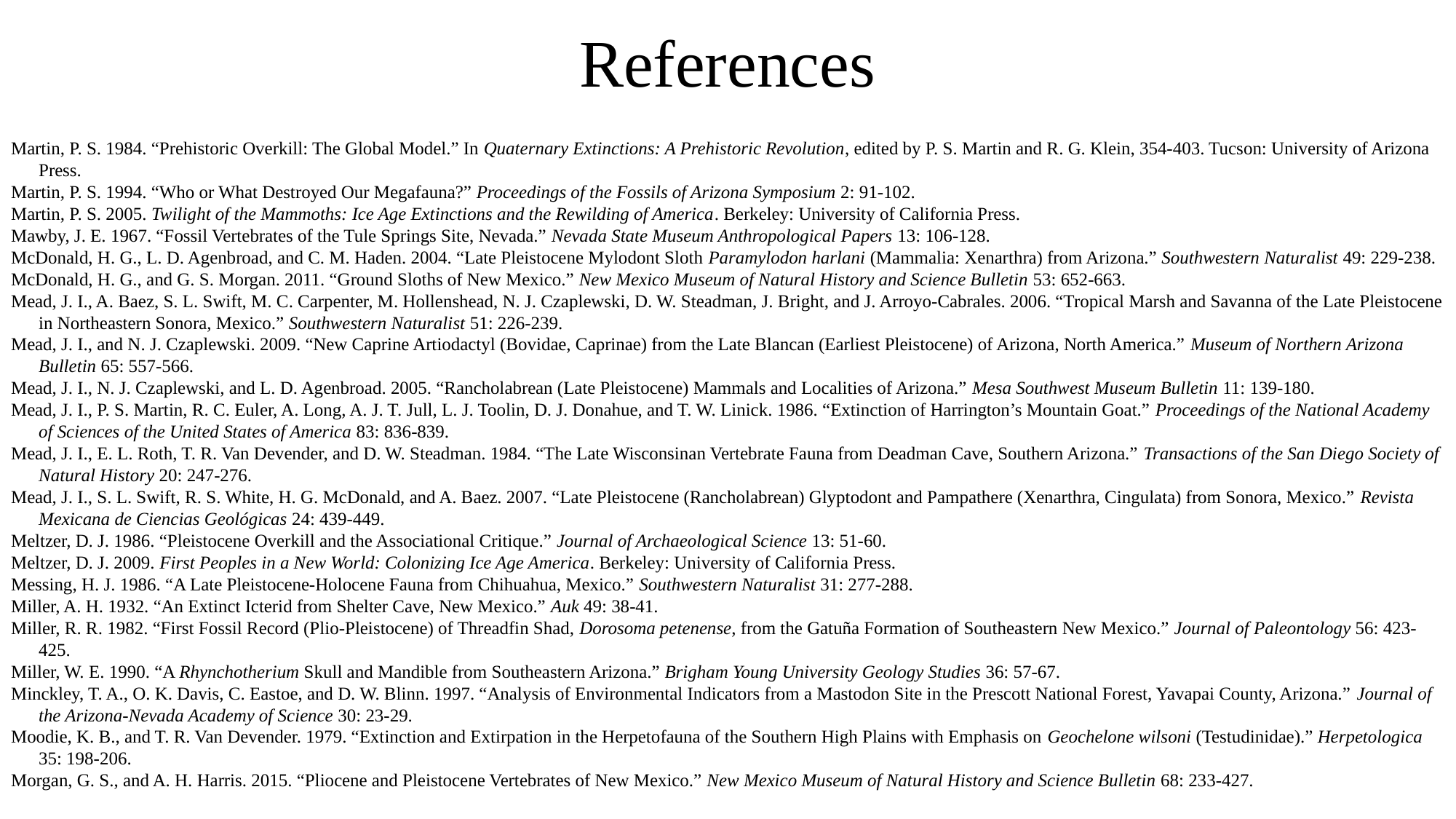

# References
Martin, P. S. 1984. “Prehistoric Overkill: The Global Model.” In Quaternary Extinctions: A Prehistoric Revolution, edited by P. S. Martin and R. G. Klein, 354-403. Tucson: University of Arizona Press.
Martin, P. S. 1994. “Who or What Destroyed Our Megafauna?” Proceedings of the Fossils of Arizona Symposium 2: 91-102.
Martin, P. S. 2005. Twilight of the Mammoths: Ice Age Extinctions and the Rewilding of America. Berkeley: University of California Press.
Mawby, J. E. 1967. “Fossil Vertebrates of the Tule Springs Site, Nevada.” Nevada State Museum Anthropological Papers 13: 106-128.
McDonald, H. G., L. D. Agenbroad, and C. M. Haden. 2004. “Late Pleistocene Mylodont Sloth Paramylodon harlani (Mammalia: Xenarthra) from Arizona.” Southwestern Naturalist 49: 229-238.
McDonald, H. G., and G. S. Morgan. 2011. “Ground Sloths of New Mexico.” New Mexico Museum of Natural History and Science Bulletin 53: 652-663.
Mead, J. I., A. Baez, S. L. Swift, M. C. Carpenter, M. Hollenshead, N. J. Czaplewski, D. W. Steadman, J. Bright, and J. Arroyo-Cabrales. 2006. “Tropical Marsh and Savanna of the Late Pleistocene in Northeastern Sonora, Mexico.” Southwestern Naturalist 51: 226-239.
Mead, J. I., and N. J. Czaplewski. 2009. “New Caprine Artiodactyl (Bovidae, Caprinae) from the Late Blancan (Earliest Pleistocene) of Arizona, North America.” Museum of Northern Arizona Bulletin 65: 557-566.
Mead, J. I., N. J. Czaplewski, and L. D. Agenbroad. 2005. “Rancholabrean (Late Pleistocene) Mammals and Localities of Arizona.” Mesa Southwest Museum Bulletin 11: 139-180.
Mead, J. I., P. S. Martin, R. C. Euler, A. Long, A. J. T. Jull, L. J. Toolin, D. J. Donahue, and T. W. Linick. 1986. “Extinction of Harrington’s Mountain Goat.” Proceedings of the National Academy of Sciences of the United States of America 83: 836-839.
Mead, J. I., E. L. Roth, T. R. Van Devender, and D. W. Steadman. 1984. “The Late Wisconsinan Vertebrate Fauna from Deadman Cave, Southern Arizona.” Transactions of the San Diego Society of Natural History 20: 247-276.
Mead, J. I., S. L. Swift, R. S. White, H. G. McDonald, and A. Baez. 2007. “Late Pleistocene (Rancholabrean) Glyptodont and Pampathere (Xenarthra, Cingulata) from Sonora, Mexico.” Revista Mexicana de Ciencias Geológicas 24: 439-449.
Meltzer, D. J. 1986. “Pleistocene Overkill and the Associational Critique.” Journal of Archaeological Science 13: 51-60.
Meltzer, D. J. 2009. First Peoples in a New World: Colonizing Ice Age America. Berkeley: University of California Press.
Messing, H. J. 1986. “A Late Pleistocene-Holocene Fauna from Chihuahua, Mexico.” Southwestern Naturalist 31: 277-288.
Miller, A. H. 1932. “An Extinct Icterid from Shelter Cave, New Mexico.” Auk 49: 38-41.
Miller, R. R. 1982. “First Fossil Record (Plio-Pleistocene) of Threadfin Shad, Dorosoma petenense, from the Gatuña Formation of Southeastern New Mexico.” Journal of Paleontology 56: 423-425.
Miller, W. E. 1990. “A Rhynchotherium Skull and Mandible from Southeastern Arizona.” Brigham Young University Geology Studies 36: 57-67.
Minckley, T. A., O. K. Davis, C. Eastoe, and D. W. Blinn. 1997. “Analysis of Environmental Indicators from a Mastodon Site in the Prescott National Forest, Yavapai County, Arizona.” Journal of the Arizona-Nevada Academy of Science 30: 23-29.
Moodie, K. B., and T. R. Van Devender. 1979. “Extinction and Extirpation in the Herpetofauna of the Southern High Plains with Emphasis on Geochelone wilsoni (Testudinidae).” Herpetologica 35: 198-206.
Morgan, G. S., and A. H. Harris. 2015. “Pliocene and Pleistocene Vertebrates of New Mexico.” New Mexico Museum of Natural History and Science Bulletin 68: 233-427.